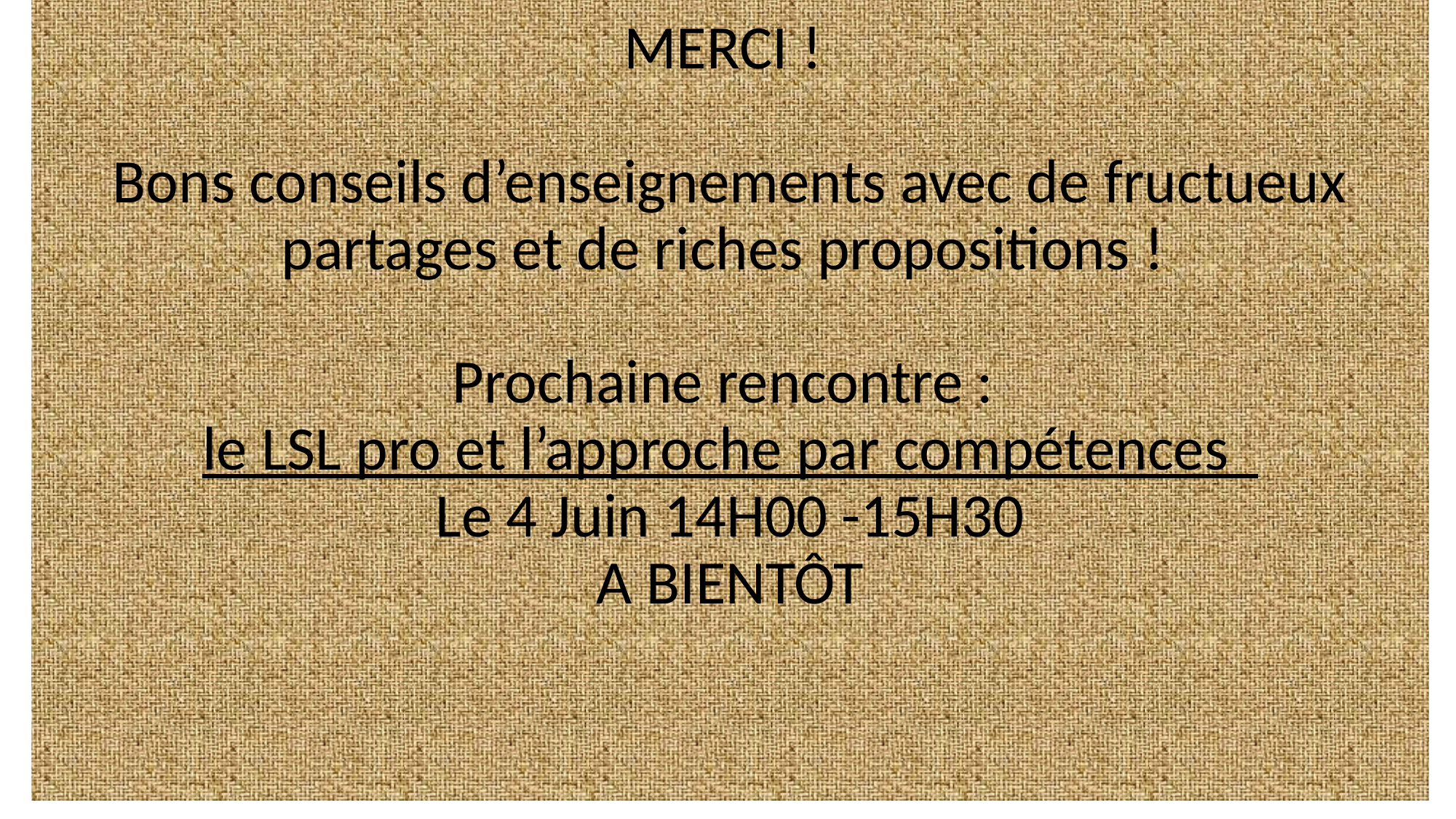

# MERCI ! Bons conseils d’enseignements avec de fructueux partages et de riches propositions ! Prochaine rencontre : le LSL pro et l’approche par compétences Le 4 Juin 14H00 -15H30 A BIENTÔT